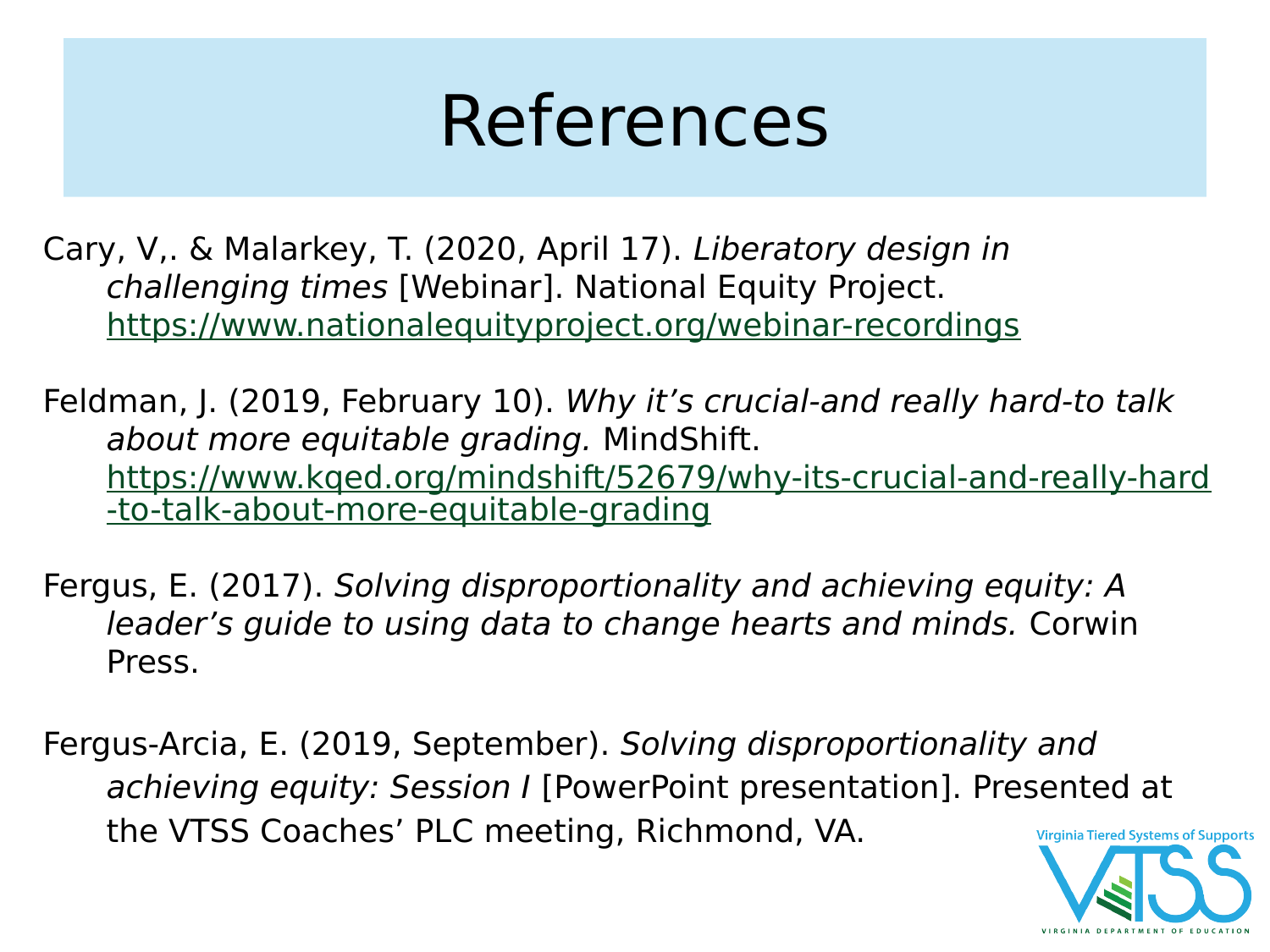

# References
Cary, V,. & Malarkey, T. (2020, April 17). Liberatory design in
challenging times [Webinar]. National Equity Project.
https://www.nationalequityproject.org/webinar-recordings

Feldman, J. (2019, February 10). Why it’s crucial-and really hard-to talk
about more equitable grading. MindShift.
https://www.kqed.org/mindshift/52679/why-its-crucial-and-really-hard-to-talk-about-more-equitable-grading

Fergus, E. (2017). Solving disproportionality and achieving equity: A
leader’s guide to using data to change hearts and minds. Corwin
Press.

Fergus-Arcia, E. (2019, September). Solving disproportionality and
achieving equity: Session I [PowerPoint presentation]. Presented at
the VTSS Coaches’ PLC meeting, Richmond, VA.